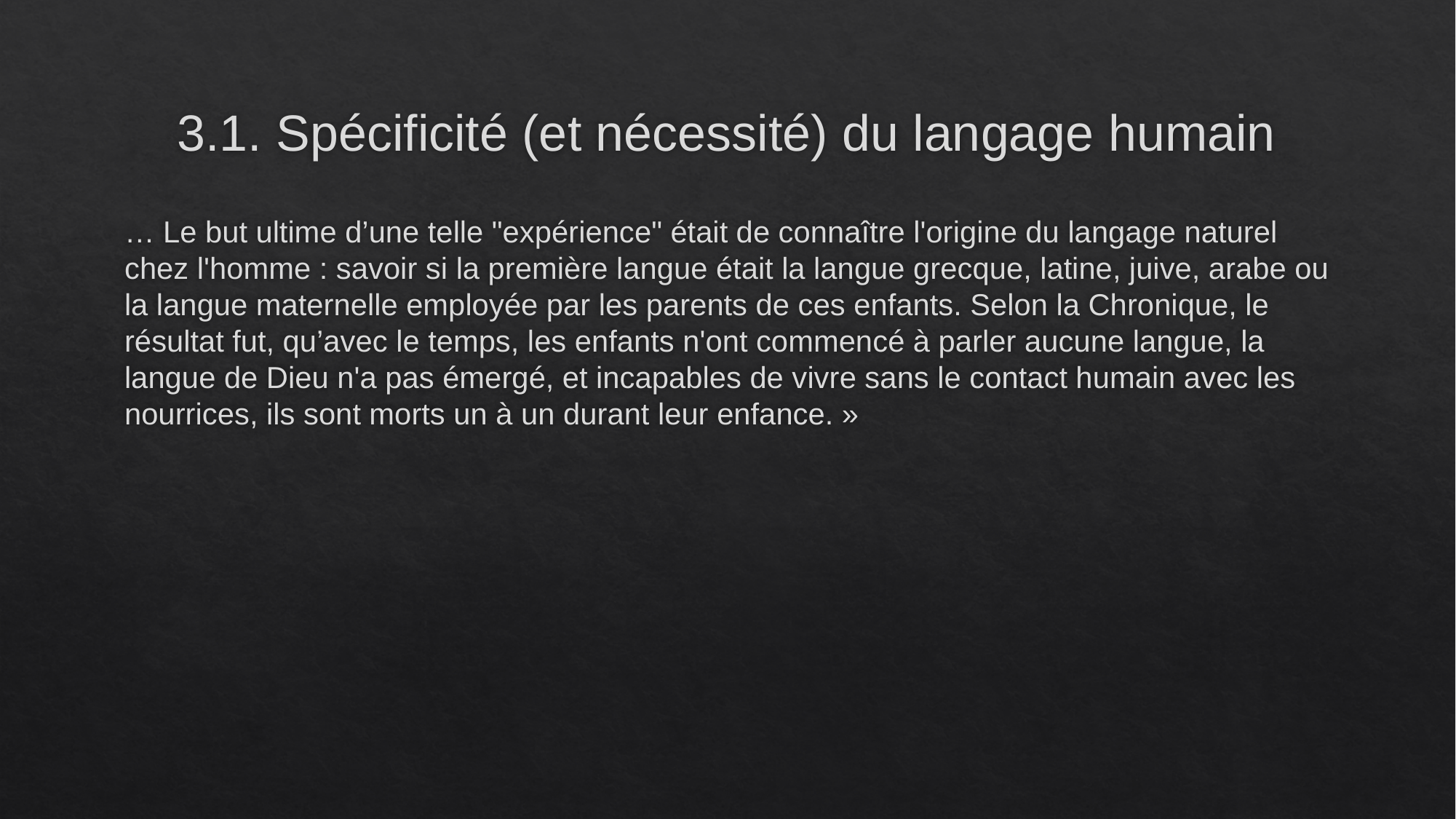

# 3.1. Spécificité (et nécessité) du langage humain
… Le but ultime d’une telle "expérience" était de connaître l'origine du langage naturel chez l'homme : savoir si la première langue était la langue grecque, latine, juive, arabe ou la langue maternelle employée par les parents de ces enfants. Selon la Chronique, le résultat fut, qu’avec le temps, les enfants n'ont commencé à parler aucune langue, la langue de Dieu n'a pas émergé, et incapables de vivre sans le contact humain avec les nourrices, ils sont morts un à un durant leur enfance. »